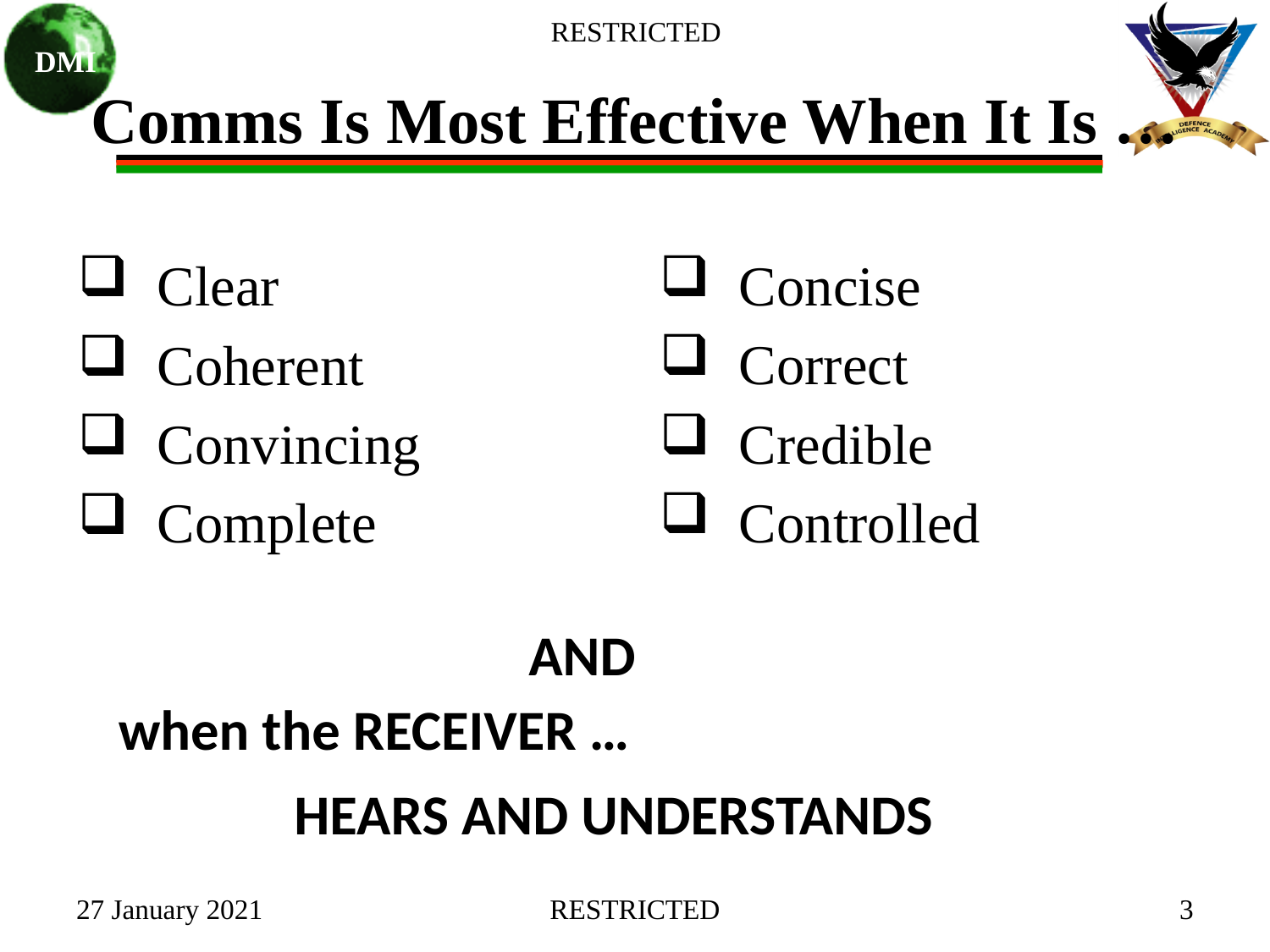

# Comms Is Most Effective When It Is …
  Clear
  Coherent
  Convincing
  Complete
  Concise
  Correct
  Credible
  Controlled
AND
when the RECEIVER …
HEARS AND UNDERSTANDS
27 January 2021
RESTRICTED
3